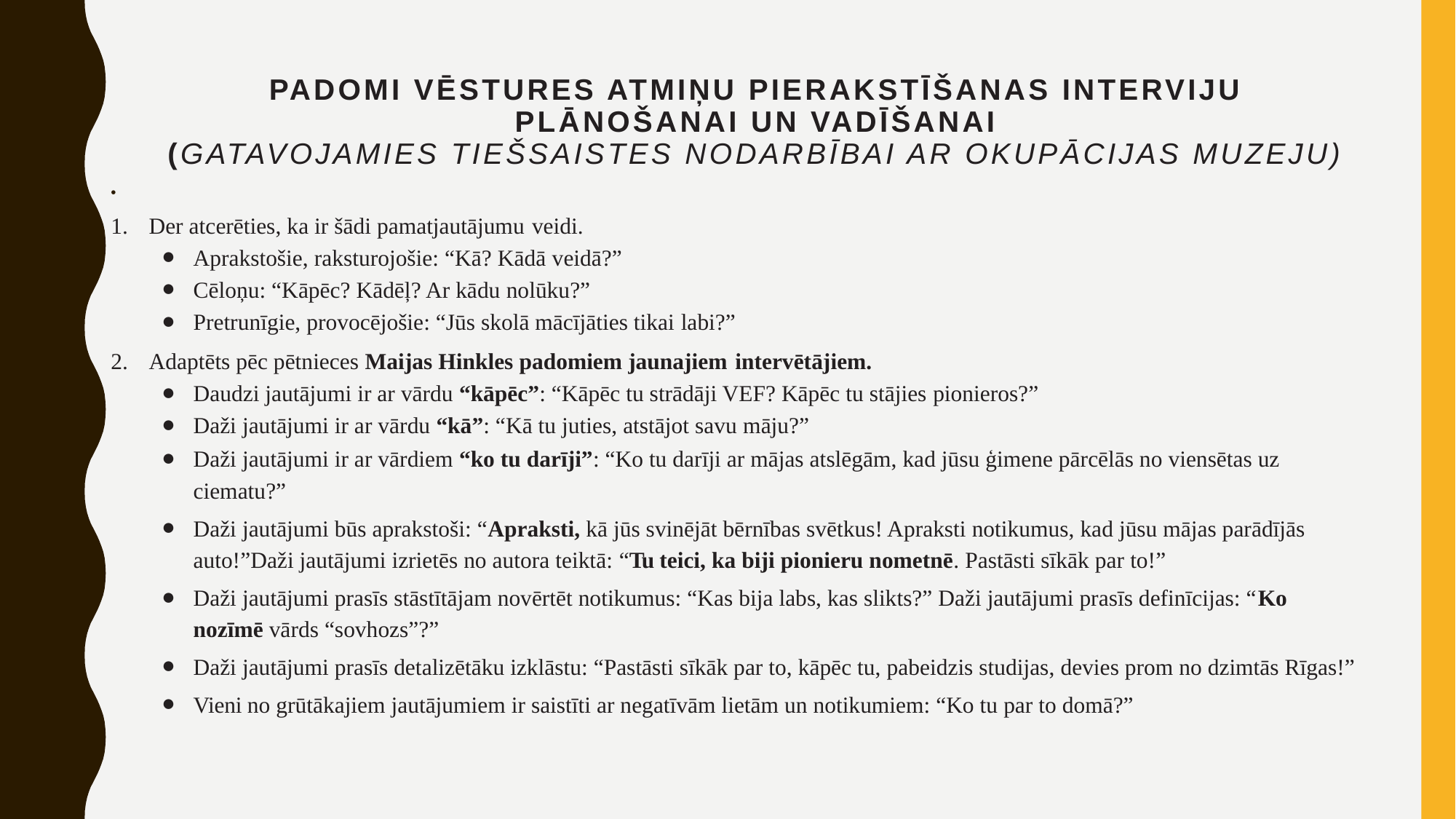

# Padomi vēstures atmiņu pierakstīšanas interviju plānošanai un vadīšanai (Gatavojamies tiešsaistes nodarbībai ar Okupācijas muzeju)

Der atcerēties, ka ir šādi pamatjautājumu veidi.
Aprakstošie, raksturojošie: “Kā? Kādā veidā?”
Cēloņu: “Kāpēc? Kādēļ? Ar kādu nolūku?”
Pretrunīgie, provocējošie: “Jūs skolā mācījāties tikai labi?”
Adaptēts pēc pētnieces Maijas Hinkles padomiem jaunajiem intervētājiem.
Daudzi jautājumi ir ar vārdu “kāpēc”: “Kāpēc tu strādāji VEF? Kāpēc tu stājies pionieros?”
Daži jautājumi ir ar vārdu “kā”: “Kā tu juties, atstājot savu māju?”
Daži jautājumi ir ar vārdiem “ko tu darīji”: “Ko tu darīji ar mājas atslēgām, kad jūsu ģimene pārcēlās no viensētas uz ciematu?”
Daži jautājumi būs aprakstoši: “Apraksti, kā jūs svinējāt bērnības svētkus! Apraksti notikumus, kad jūsu mājas parādījās auto!”Daži jautājumi izrietēs no autora teiktā: “Tu teici, ka biji pionieru nometnē. Pastāsti sīkāk par to!”
Daži jautājumi prasīs stāstītājam novērtēt notikumus: “Kas bija labs, kas slikts?” Daži jautājumi prasīs definīcijas: “Ko nozīmē vārds “sovhozs”?”
Daži jautājumi prasīs detalizētāku izklāstu: “Pastāsti sīkāk par to, kāpēc tu, pabeidzis studijas, devies prom no dzimtās Rīgas!”
Vieni no grūtākajiem jautājumiem ir saistīti ar negatīvām lietām un notikumiem: “Ko tu par to domā?”